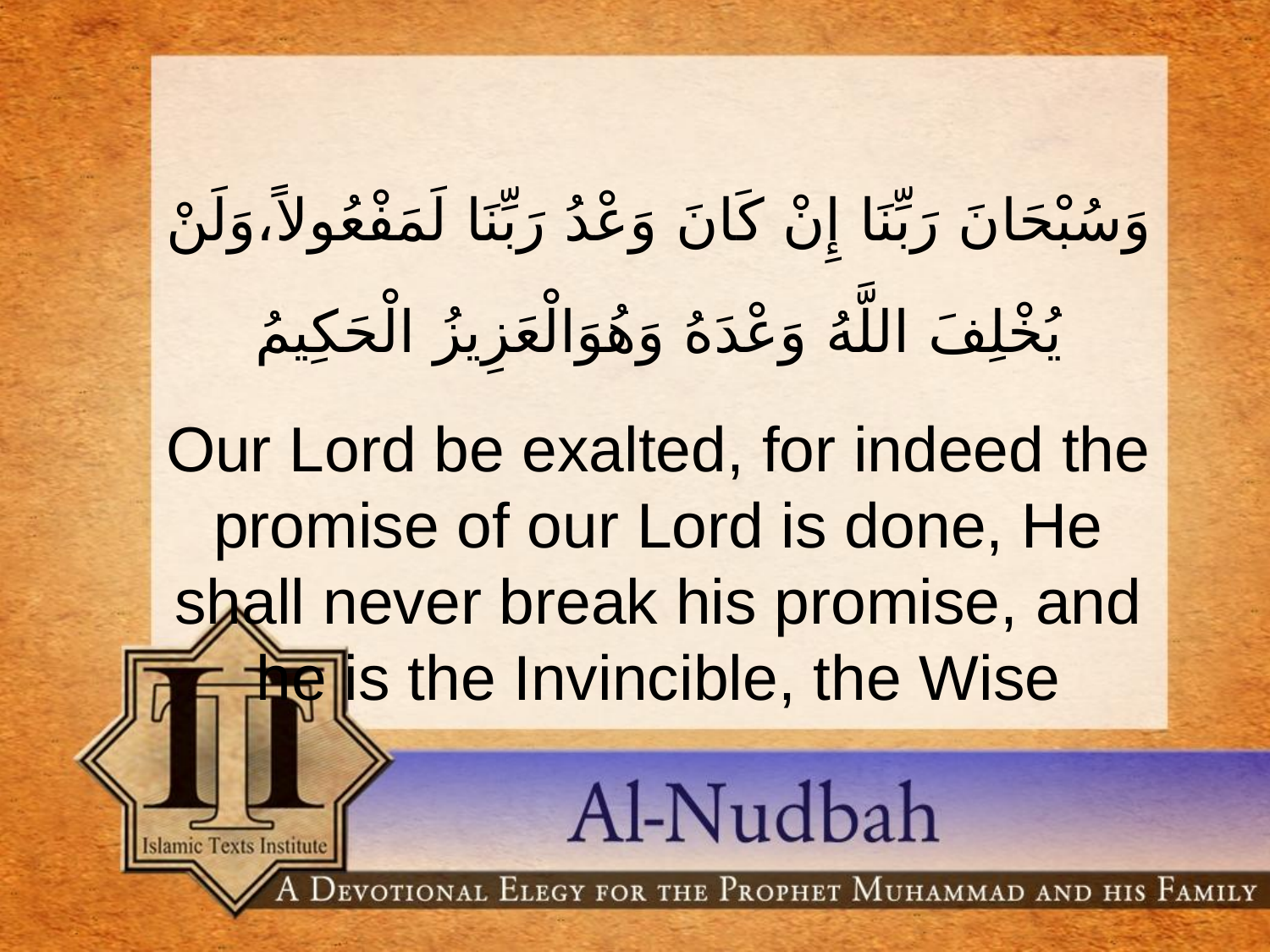

وَسُبْحَانَ رَبِّنَا إِنْ كَانَ وَعْدُ رَبِّنَا لَمَفْعُولاً،وَلَنْ يُخْلِفَ اللَّهُ وَعْدَهُ وَهُوَالْعَزِيزُ الْحَكِيمُ
Our Lord be exalted, for indeed the promise of our Lord is done, He shall never break his promise, and he is the Invincible, the Wise